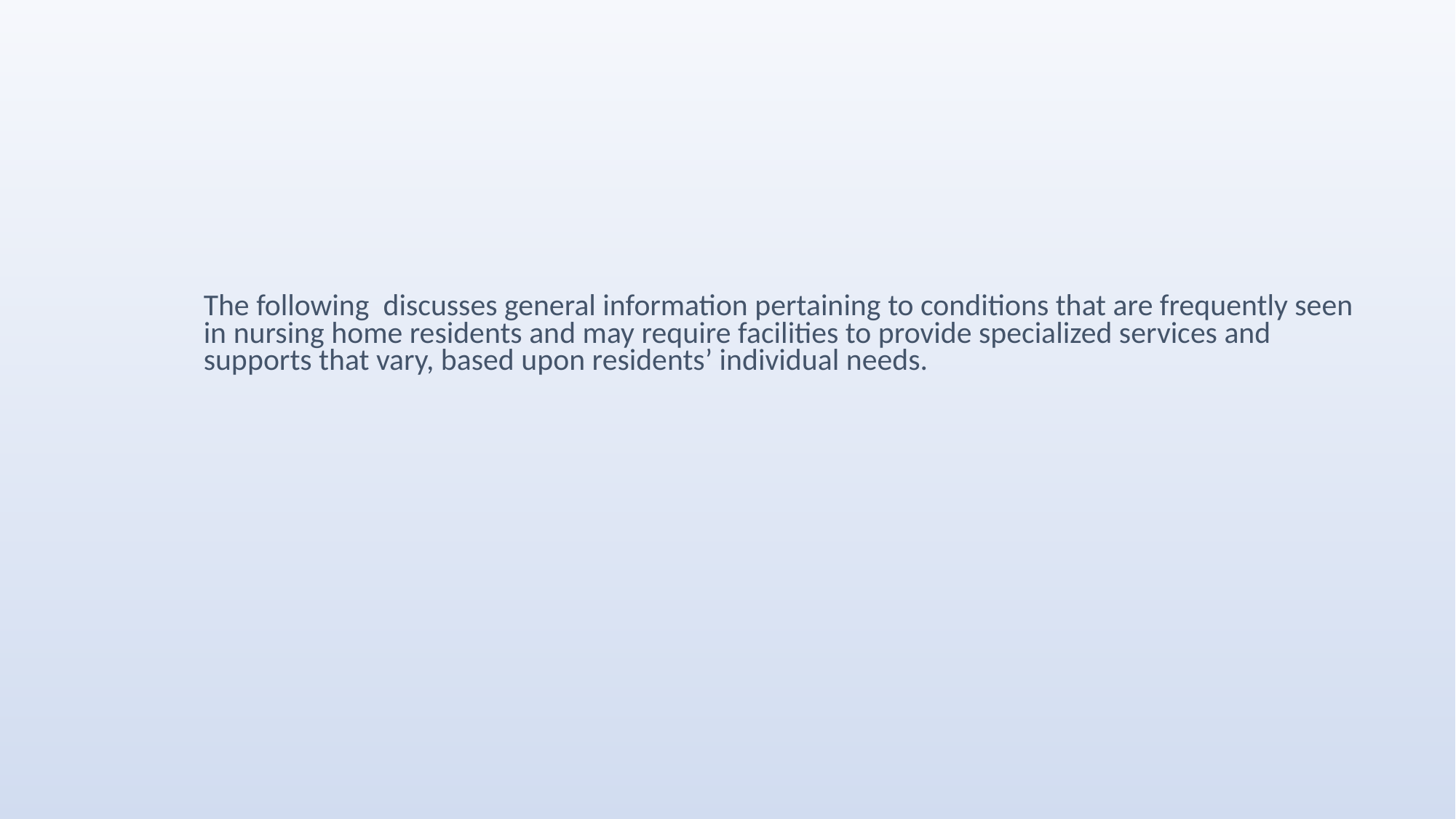

The following  discusses general information pertaining to conditions that are frequently seen in nursing home residents and may require facilities to provide specialized services and supports that vary, based upon residents’ individual needs.